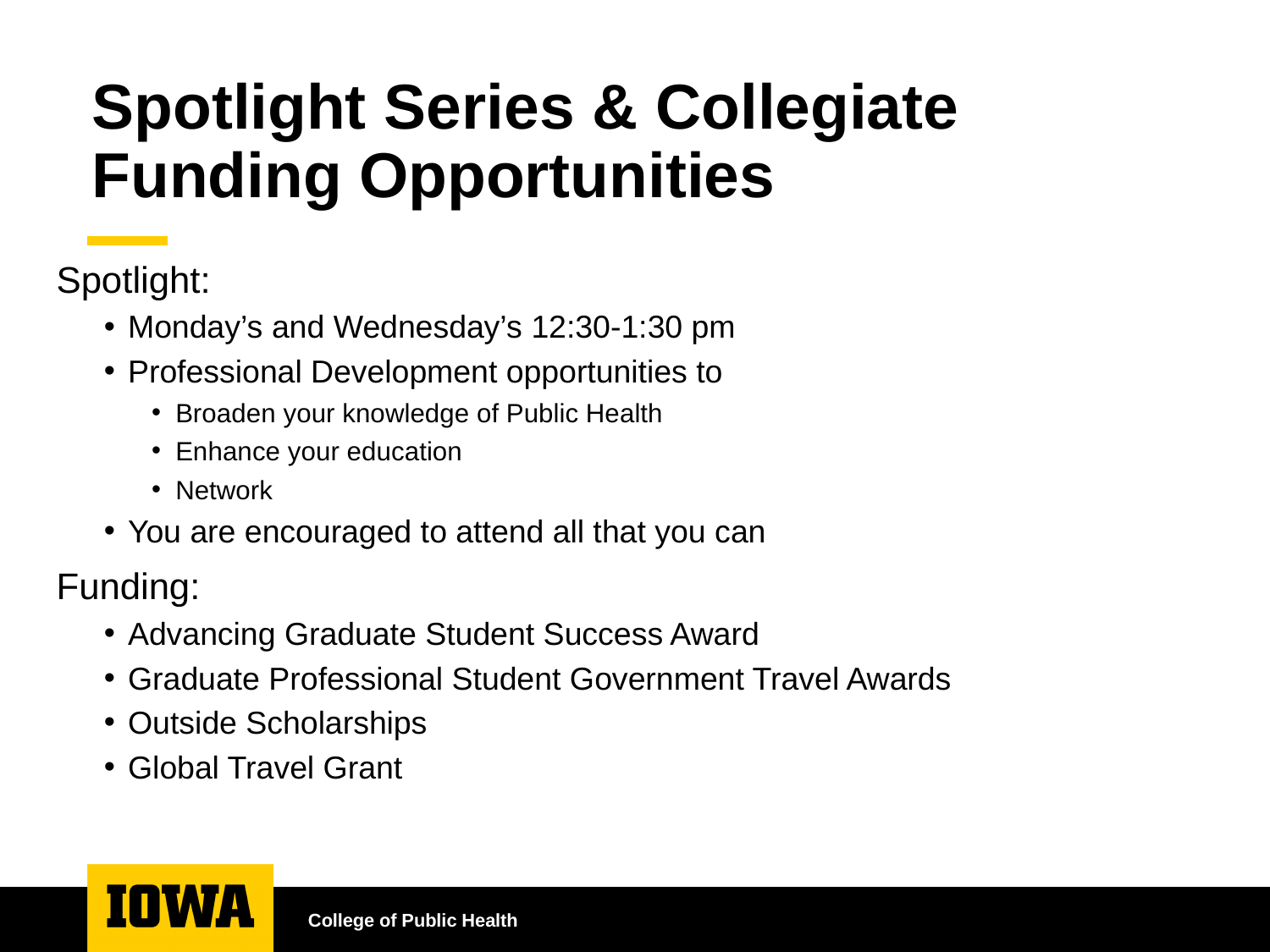

# Spotlight Series & Collegiate Funding Opportunities
Spotlight:
Monday’s and Wednesday’s 12:30-1:30 pm
Professional Development opportunities to
Broaden your knowledge of Public Health
Enhance your education
Network
You are encouraged to attend all that you can
Funding:
Advancing Graduate Student Success Award
Graduate Professional Student Government Travel Awards
Outside Scholarships
Global Travel Grant

College of Public Health